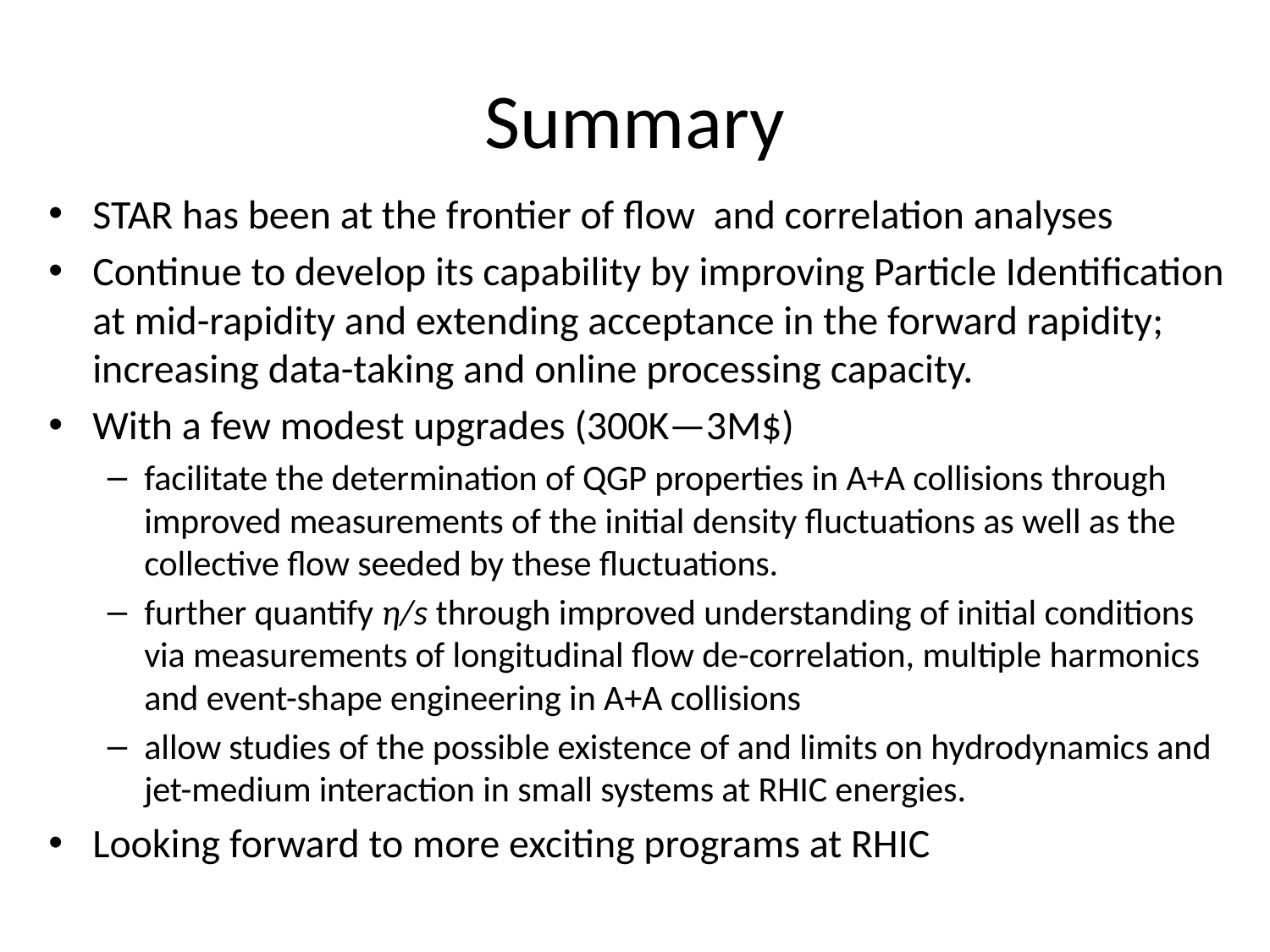

# Summary
STAR has been at the frontier of flow  and correlation analyses
Continue to develop its capability by improving Particle Identification at mid-rapidity and extending acceptance in the forward rapidity; increasing data-taking and online processing capacity.
With a few modest upgrades (300K—3M$)
facilitate the determination of QGP properties in A+A collisions through improved measurements of the initial density fluctuations as well as the collective flow seeded by these fluctuations.
further quantify η/s through improved understanding of initial conditions via measurements of longitudinal flow de-correlation, multiple harmonics and event-shape engineering in A+A collisions
allow studies of the possible existence of and limits on hydrodynamics and jet-medium interaction in small systems at RHIC energies.
Looking forward to more exciting programs at RHIC